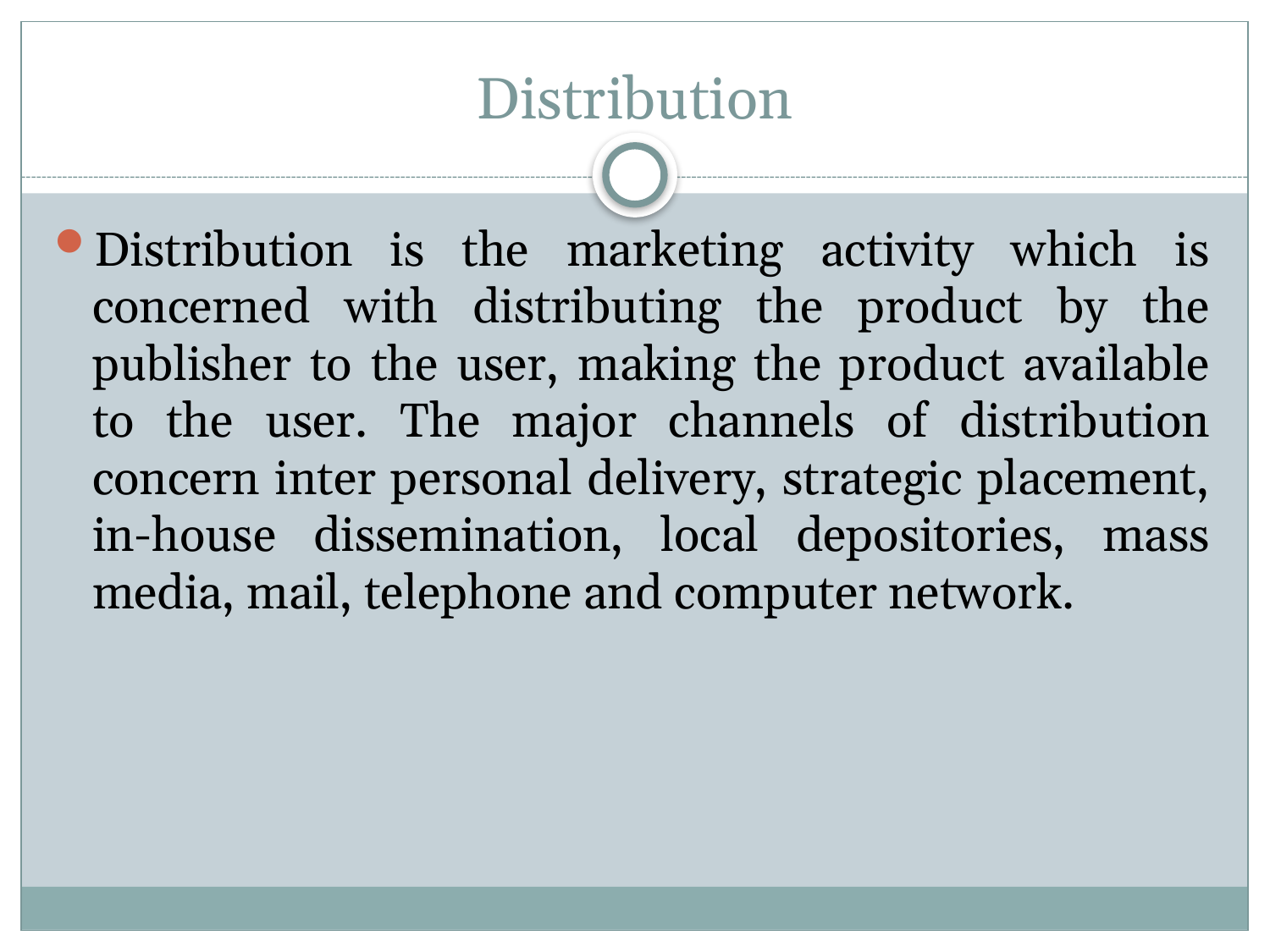

# Distribution
Distribution is the marketing activity which is concerned with distributing the product by the publisher to the user, making the product available to the user. The major channels of distribution concern inter personal delivery, strategic placement, in-house dissemination, local depositories, mass media, mail, telephone and computer network.